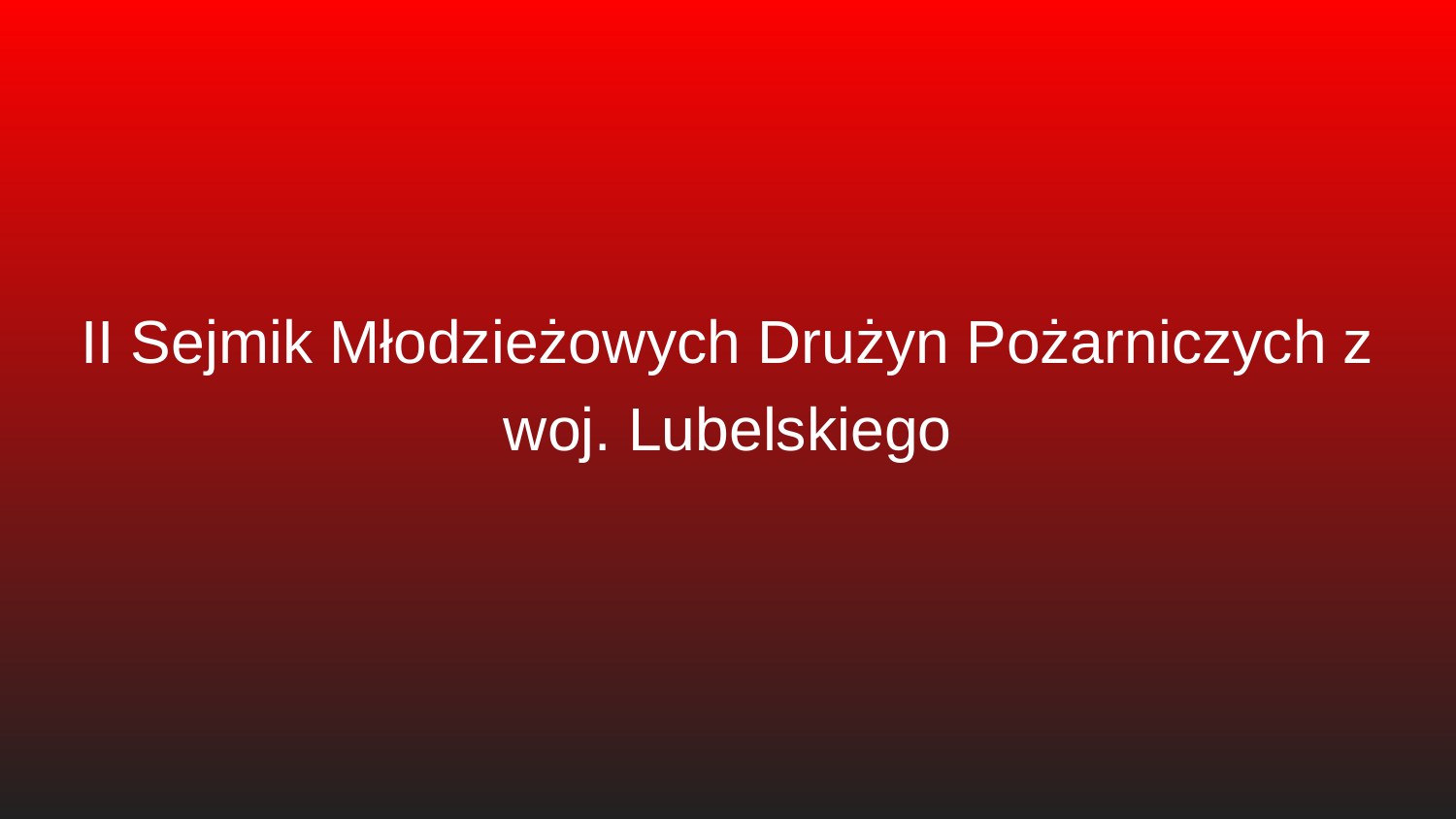

# II Sejmik Młodzieżowych Drużyn Pożarniczych z woj. Lubelskiego